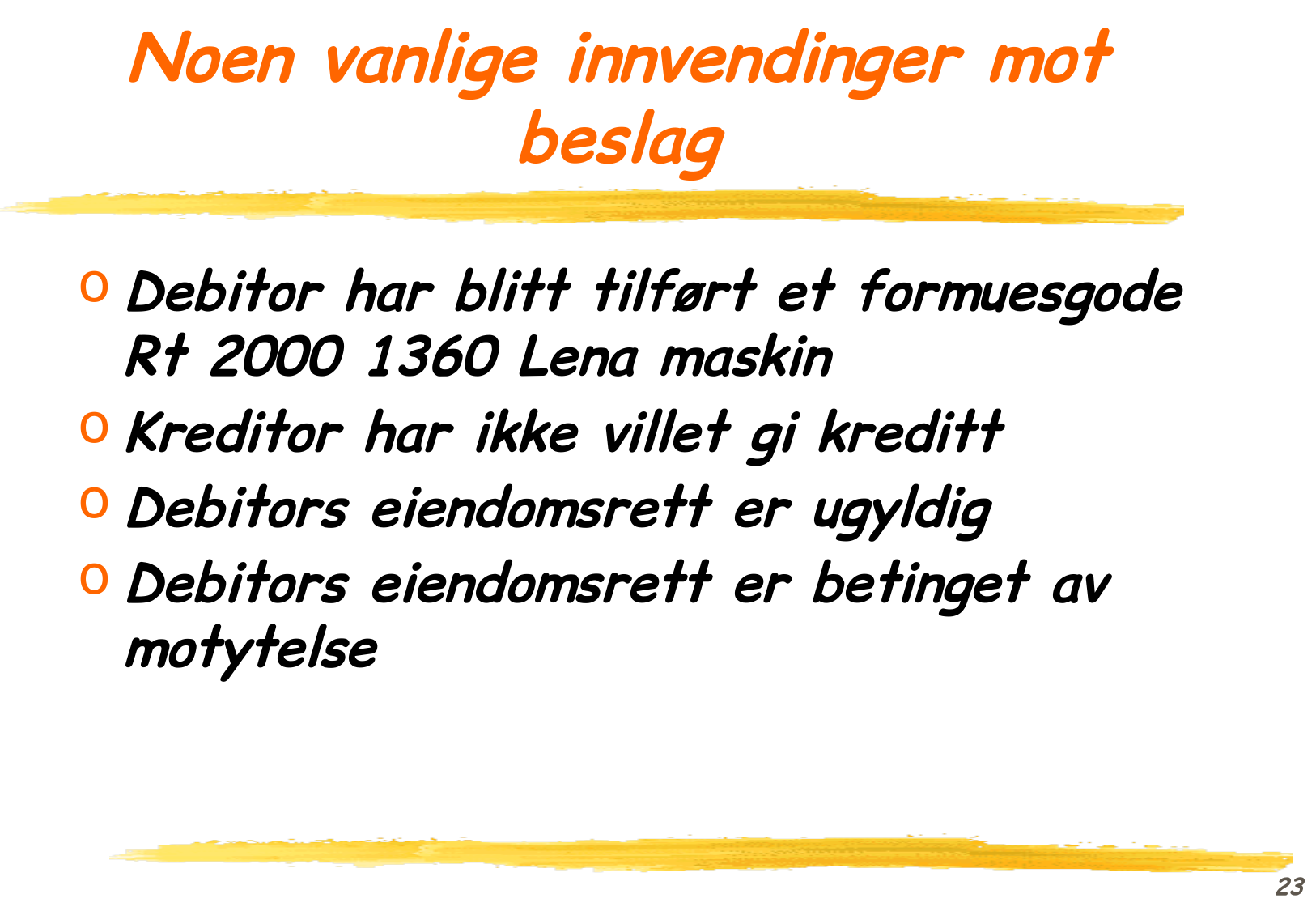

# Noen vanlige innvendinger mot beslag
Debitor har blitt tilført et formuesgode
Rt 2000 1360 Lena maskin
Kreditor har ikke villet gi kreditt
Debitors eiendomsrett er ugyldig
Debitors eiendomsrett er betinget av motytelse
23